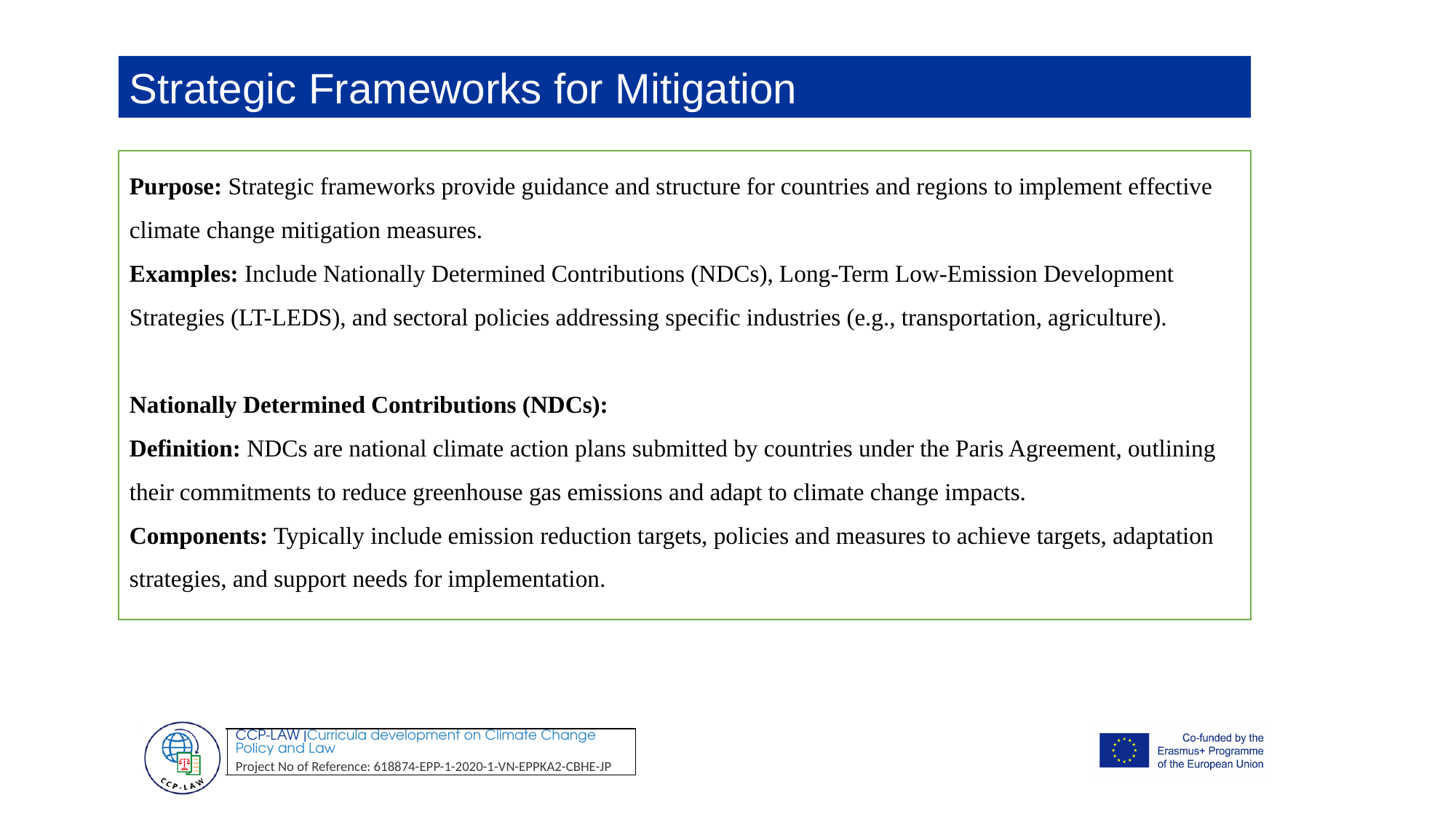

Strategic Frameworks for Mitigation
Purpose: Strategic frameworks provide guidance and structure for countries and regions to implement effective climate change mitigation measures.
Examples: Include Nationally Determined Contributions (NDCs), Long-Term Low-Emission Development Strategies (LT-LEDS), and sectoral policies addressing specific industries (e.g., transportation, agriculture).

Nationally Determined Contributions (NDCs):
Definition: NDCs are national climate action plans submitted by countries under the Paris Agreement, outlining their commitments to reduce greenhouse gas emissions and adapt to climate change impacts.
Components: Typically include emission reduction targets, policies and measures to achieve targets, adaptation strategies, and support needs for implementation.